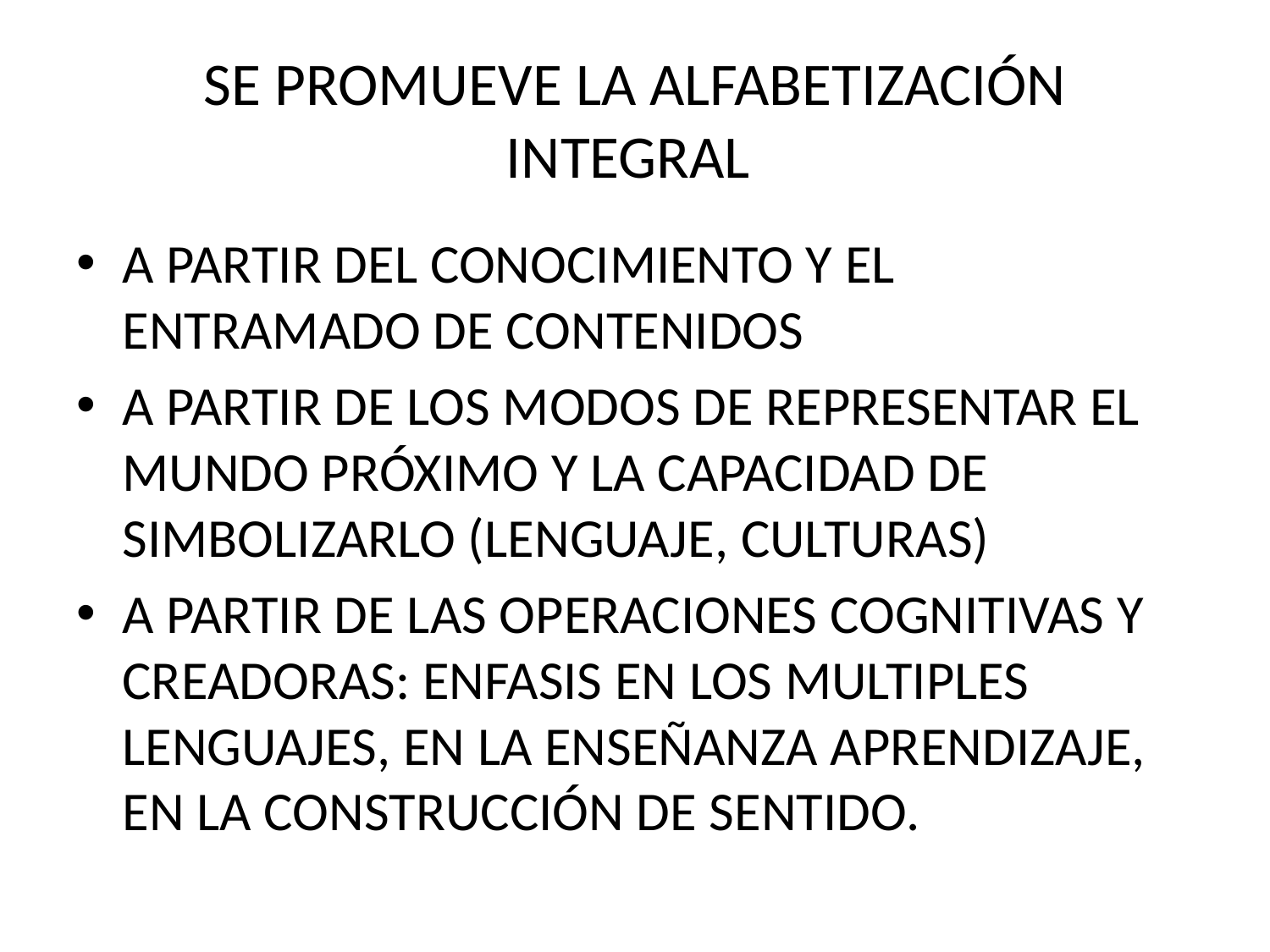

# SE PROMUEVE LA ALFABETIZACIÓN INTEGRAL
A PARTIR DEL CONOCIMIENTO Y EL ENTRAMADO DE CONTENIDOS
A PARTIR DE LOS MODOS DE REPRESENTAR EL MUNDO PRÓXIMO Y LA CAPACIDAD DE SIMBOLIZARLO (LENGUAJE, CULTURAS)
A PARTIR DE LAS OPERACIONES COGNITIVAS Y CREADORAS: ENFASIS EN LOS MULTIPLES LENGUAJES, EN LA ENSEÑANZA APRENDIZAJE, EN LA CONSTRUCCIÓN DE SENTIDO.